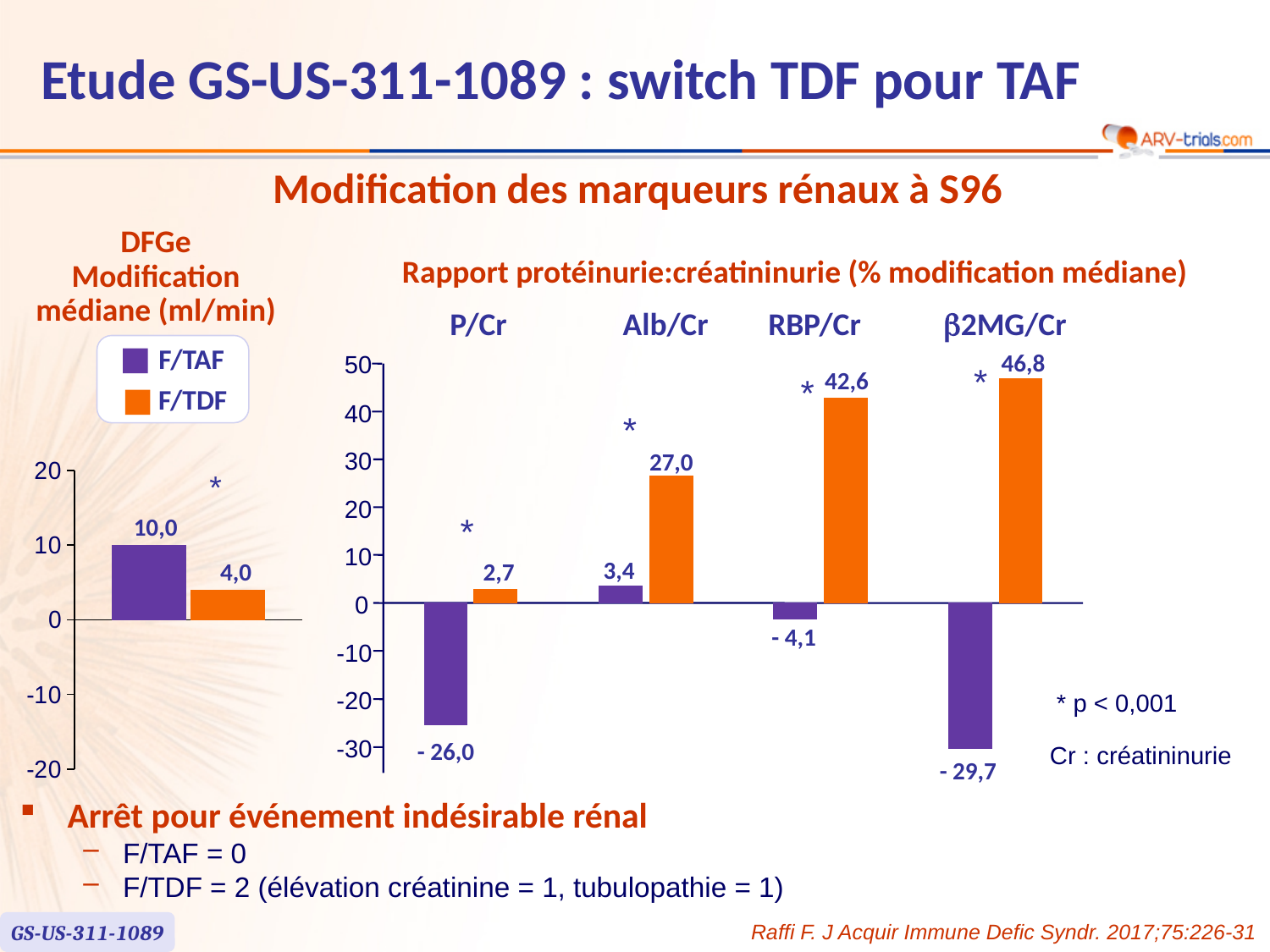

Etude GS-US-311-1089 : switch TDF pour TAF
Modification des marqueurs rénaux à S96
Rapport protéinurie:créatininurie (% modification médiane)
DFGe
Modification médiane (ml/min)
P/Cr
Alb/Cr
RBP/Cr
β2MG/Cr
46,8
50
*

*
42,6
40
*

30
27,0
20
*
10
3,4
2,7
0
- 4,1
-10
* p < 0,001
-20
-30
Cr : créatininurie
- 26,0
- 29,7

F/TAF

F/TDF

### Chart

| Category | F/TAF | TVD |
|---|---|---|
| eGFR | 10.0 | 4.0 |
*
10,0
4,0
Arrêt pour événement indésirable rénal
F/TAF = 0
F/TDF = 2 (élévation créatinine = 1, tubulopathie = 1)

GS-US-311-1089
Raffi F. J Acquir Immune Defic Syndr. 2017;75:226-31